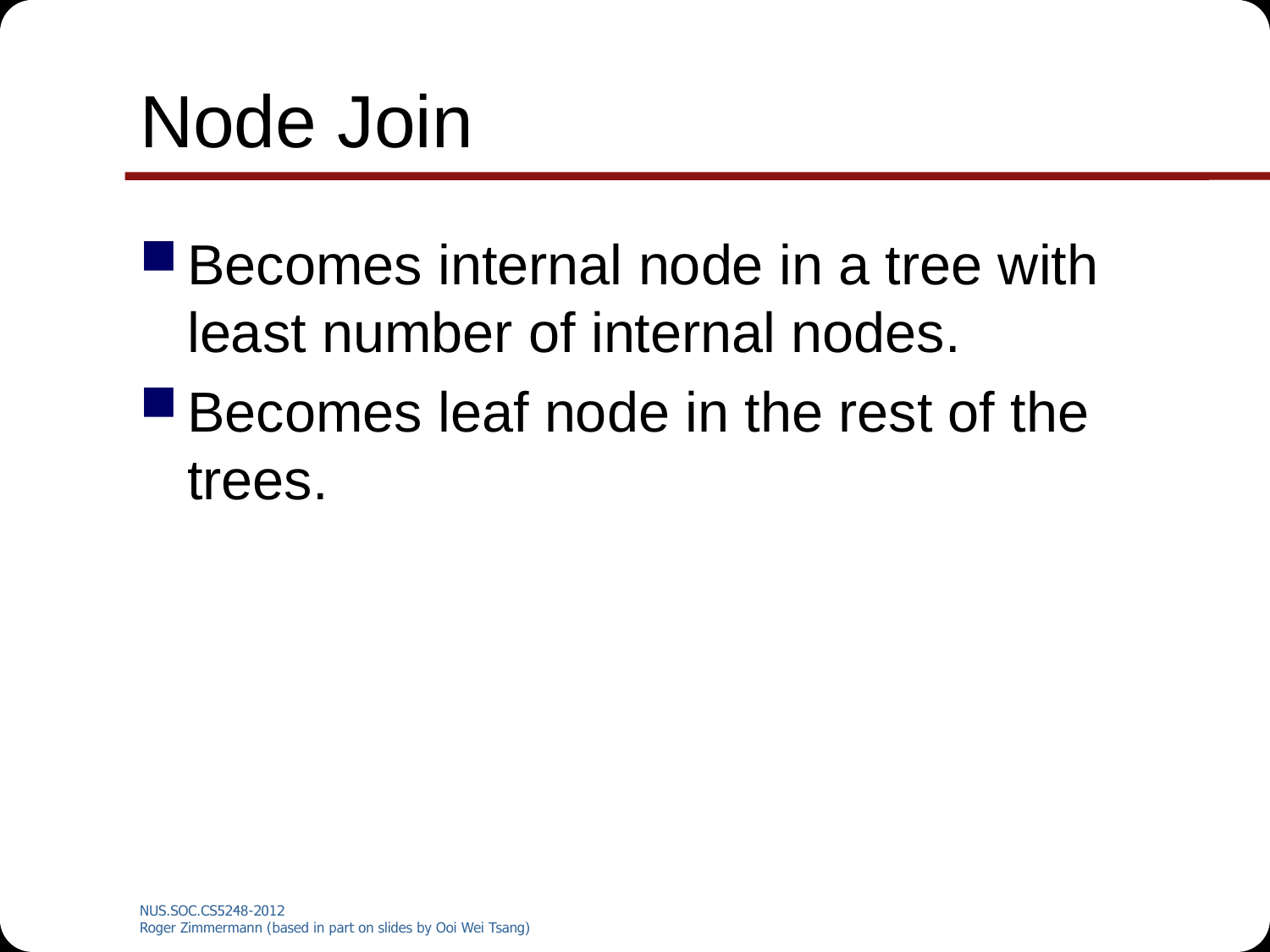

# Node Join
Becomes internal node in a tree with least number of internal nodes.
Becomes leaf node in the rest of the trees.

NUS.SOC.CS5248-2012
Roger Zimmermann (based in part on slides by Ooi Wei Tsang)